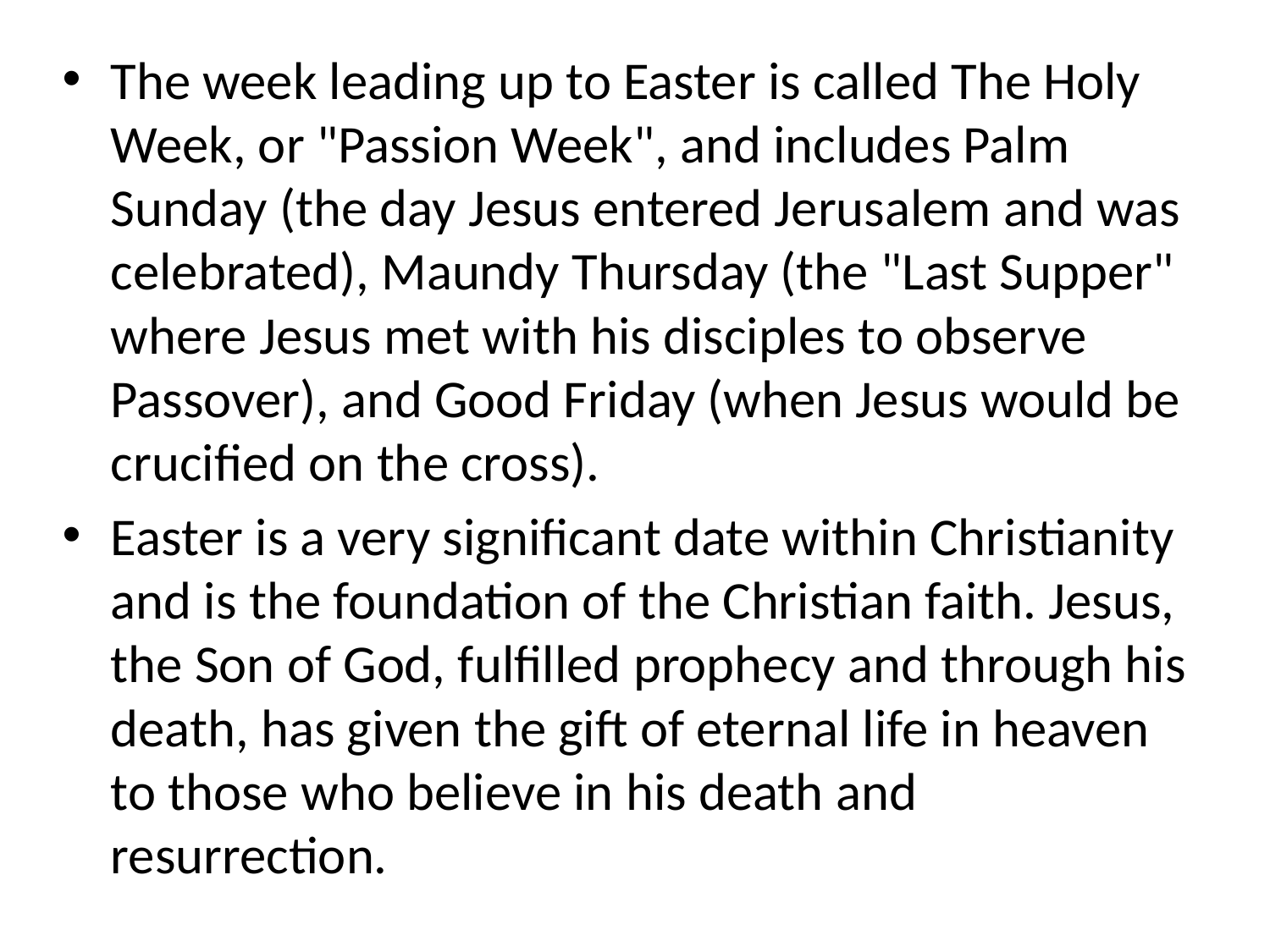

The week leading up to Easter is called The Holy Week, or "Passion Week", and includes Palm Sunday (the day Jesus entered Jerusalem and was celebrated), Maundy Thursday (the "Last Supper" where Jesus met with his disciples to observe Passover), and Good Friday (when Jesus would be crucified on the cross).
Easter is a very significant date within Christianity and is the foundation of the Christian faith. Jesus, the Son of God, fulfilled prophecy and through his death, has given the gift of eternal life in heaven to those who believe in his death and resurrection.